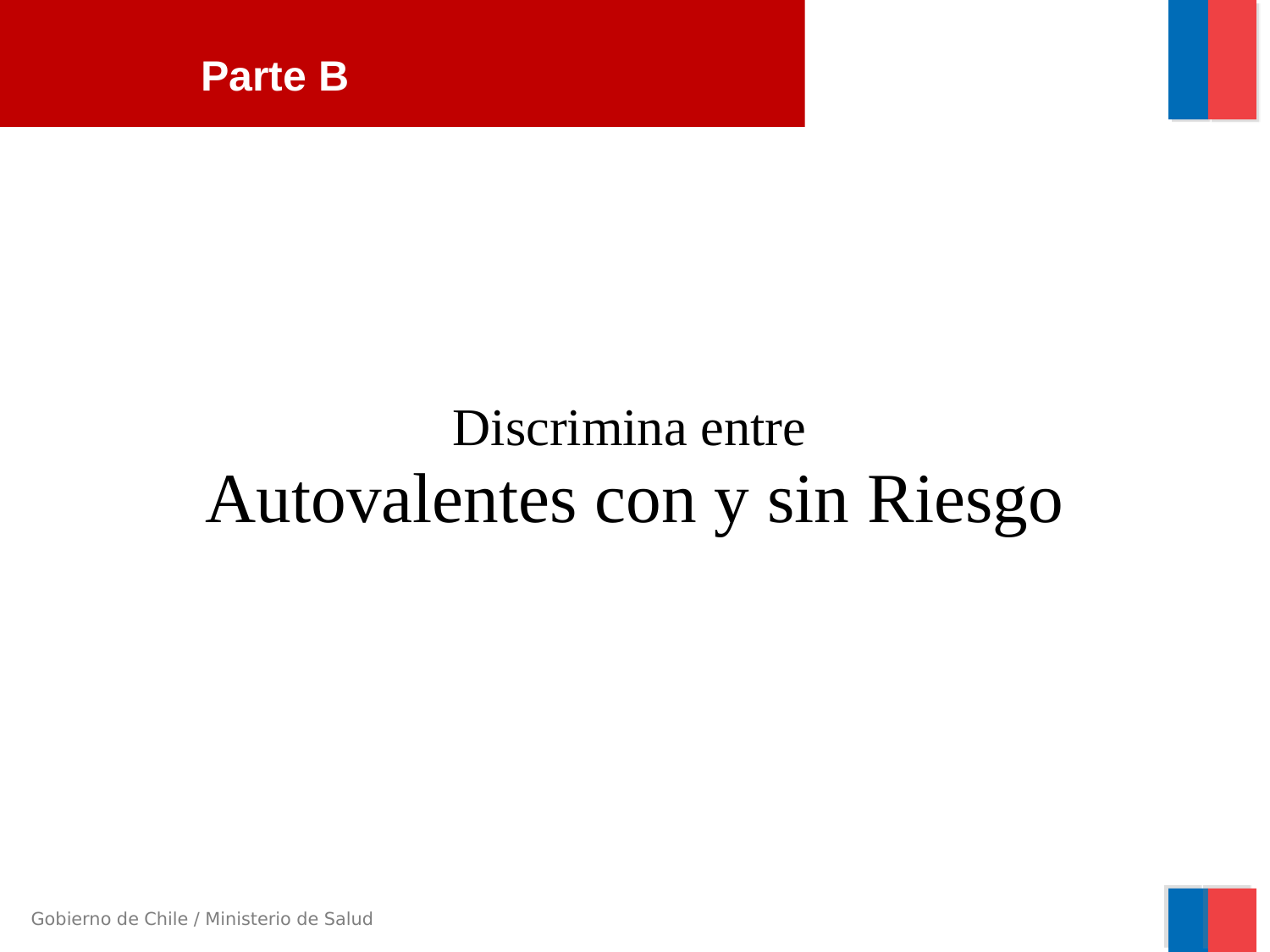

Parte B
Discrimina entre
Autovalentes con y sin Riesgo